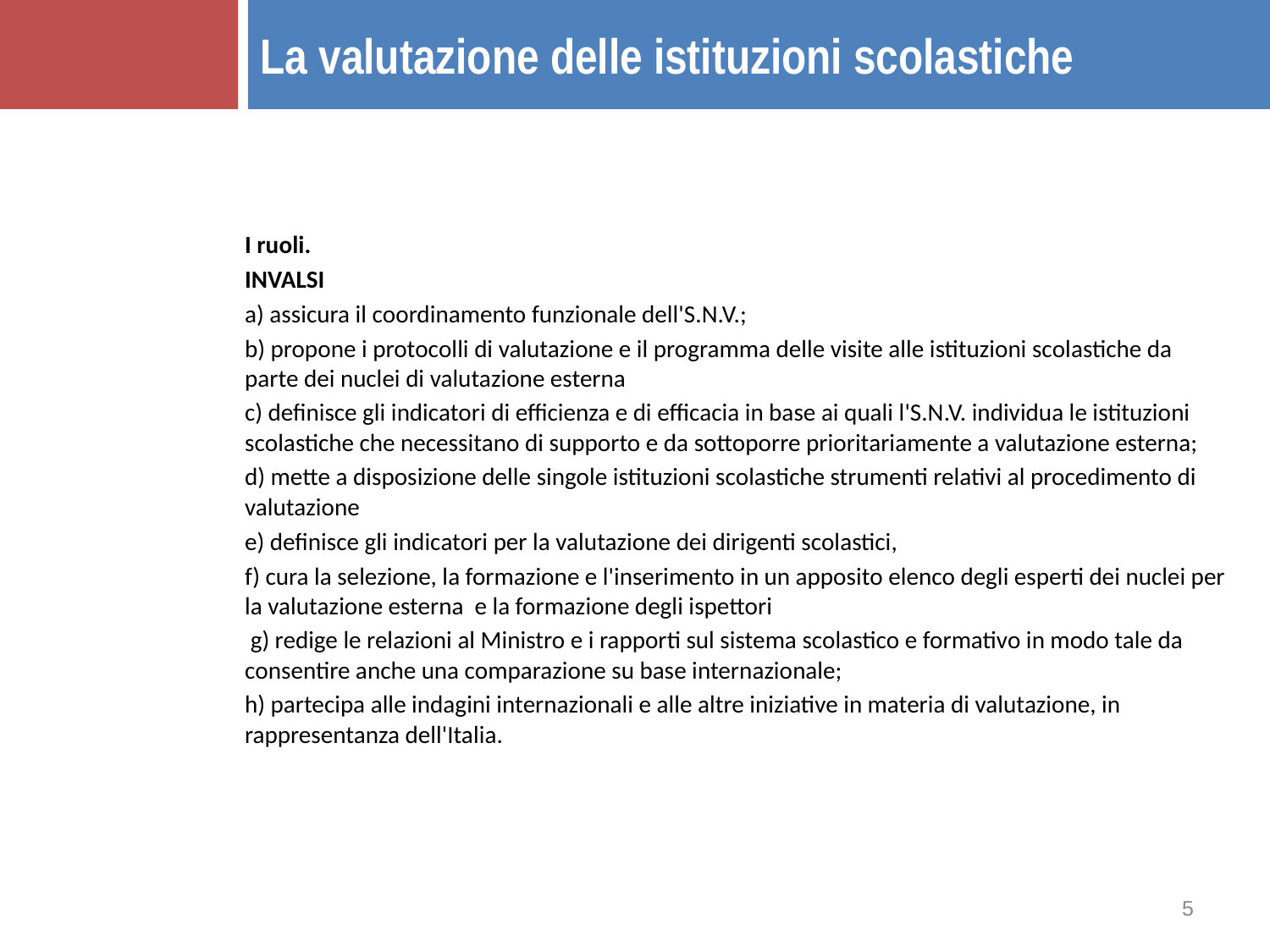

La valutazione delle istituzioni scolastiche
I ruoli.
INVALSI
a) assicura il coordinamento funzionale dell'S.N.V.;
b) propone i protocolli di valutazione e il programma delle visite alle istituzioni scolastiche da parte dei nuclei di valutazione esterna
c) definisce gli indicatori di efficienza e di efficacia in base ai quali l'S.N.V. individua le istituzioni scolastiche che necessitano di supporto e da sottoporre prioritariamente a valutazione esterna;
d) mette a disposizione delle singole istituzioni scolastiche strumenti relativi al procedimento di valutazione
e) definisce gli indicatori per la valutazione dei dirigenti scolastici,
f) cura la selezione, la formazione e l'inserimento in un apposito elenco degli esperti dei nuclei per la valutazione esterna  e la formazione degli ispettori
 g) redige le relazioni al Ministro e i rapporti sul sistema scolastico e formativo in modo tale da consentire anche una comparazione su base internazionale;
h) partecipa alle indagini internazionali e alle altre iniziative in materia di valutazione, in rappresentanza dell'Italia.
5